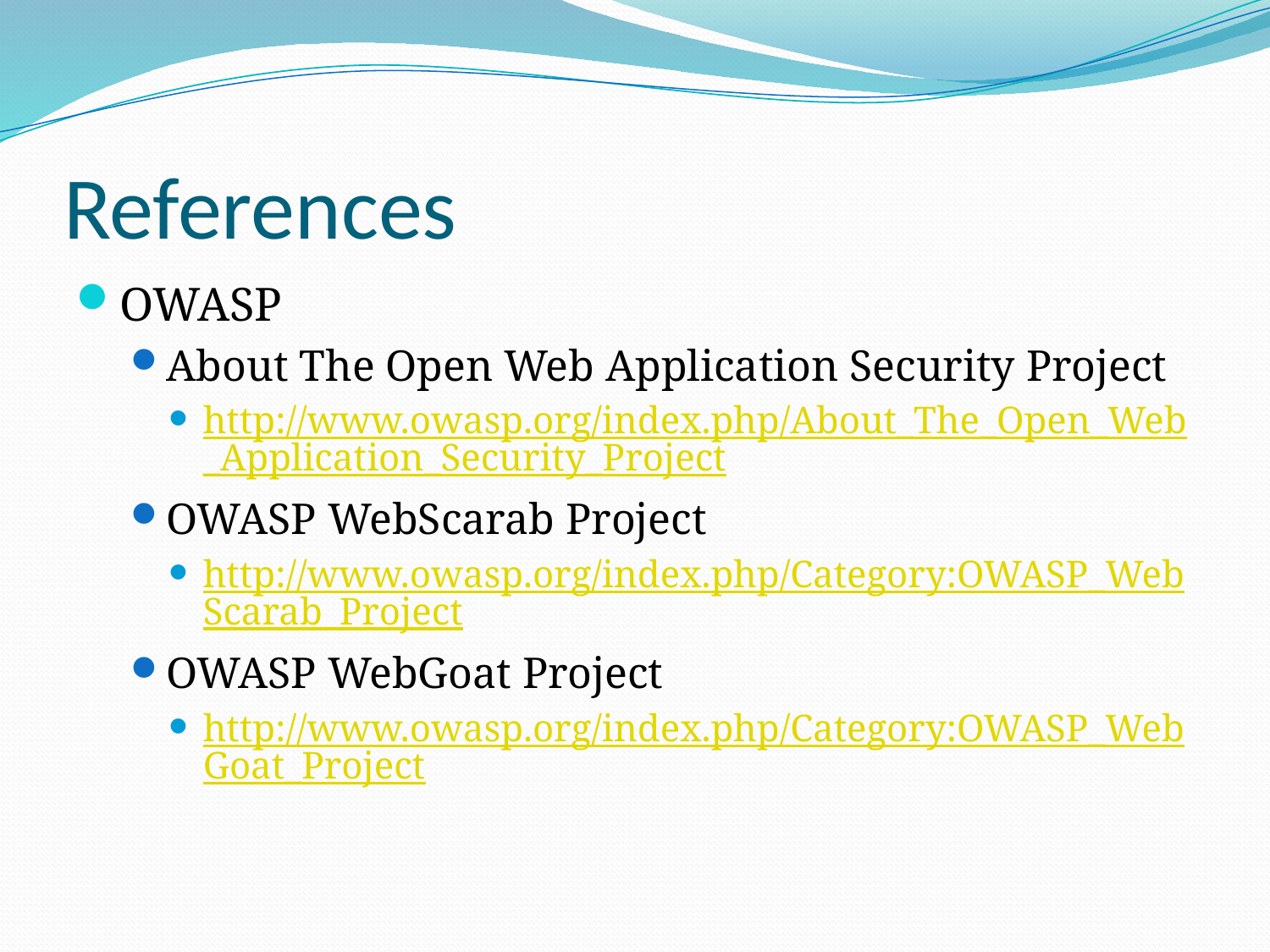

# References
OWASP
About The Open Web Application Security Project
http://www.owasp.org/index.php/About_The_Open_Web_Application_Security_Project
OWASP WebScarab Project
http://www.owasp.org/index.php/Category:OWASP_WebScarab_Project
OWASP WebGoat Project
http://www.owasp.org/index.php/Category:OWASP_WebGoat_Project